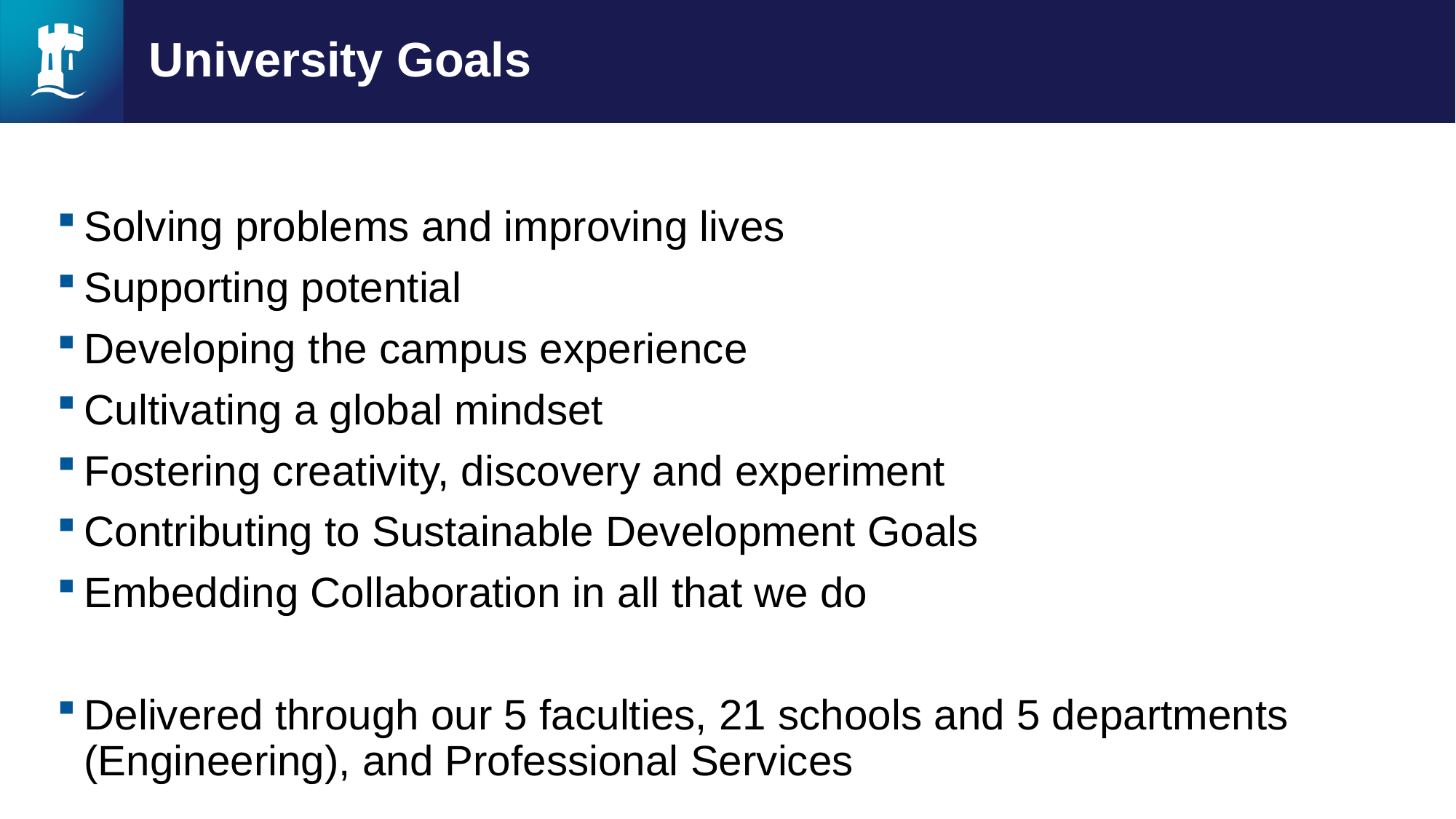

# University Goals

Solving problems and improving lives
Supporting potential
Developing the campus experience
Cultivating a global mindset
Fostering creativity, discovery and experiment
Contributing to Sustainable Development Goals
Embedding Collaboration in all that we do

Delivered through our 5 faculties, 21 schools and 5 departments (Engineering), and Professional Services